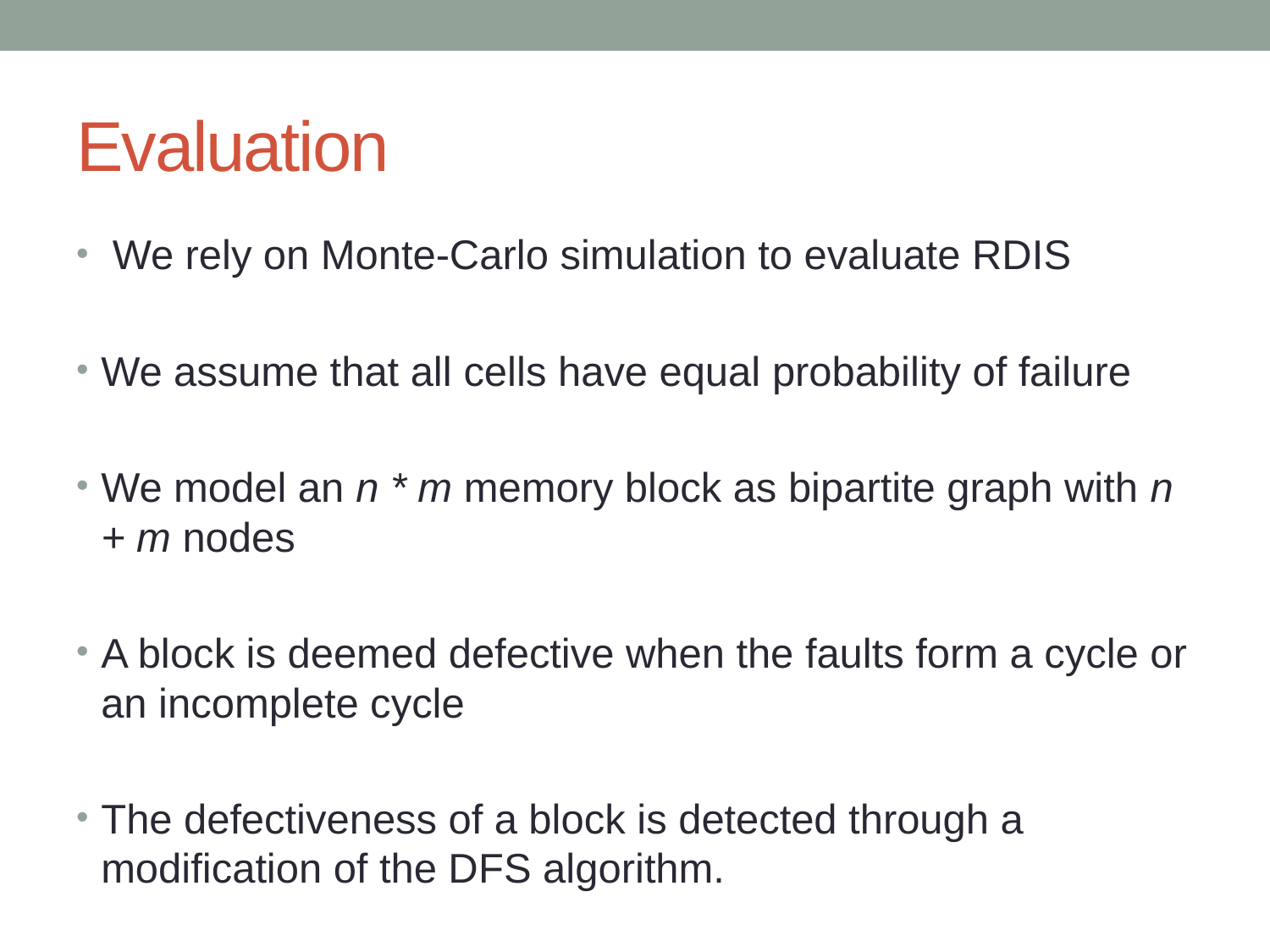

# Evaluation
 We rely on Monte-Carlo simulation to evaluate RDIS

We assume that all cells have equal probability of failure

We model an n * m memory block as bipartite graph with n + m nodes

A block is deemed defective when the faults form a cycle or an incomplete cycle

The defectiveness of a block is detected through a modification of the DFS algorithm.